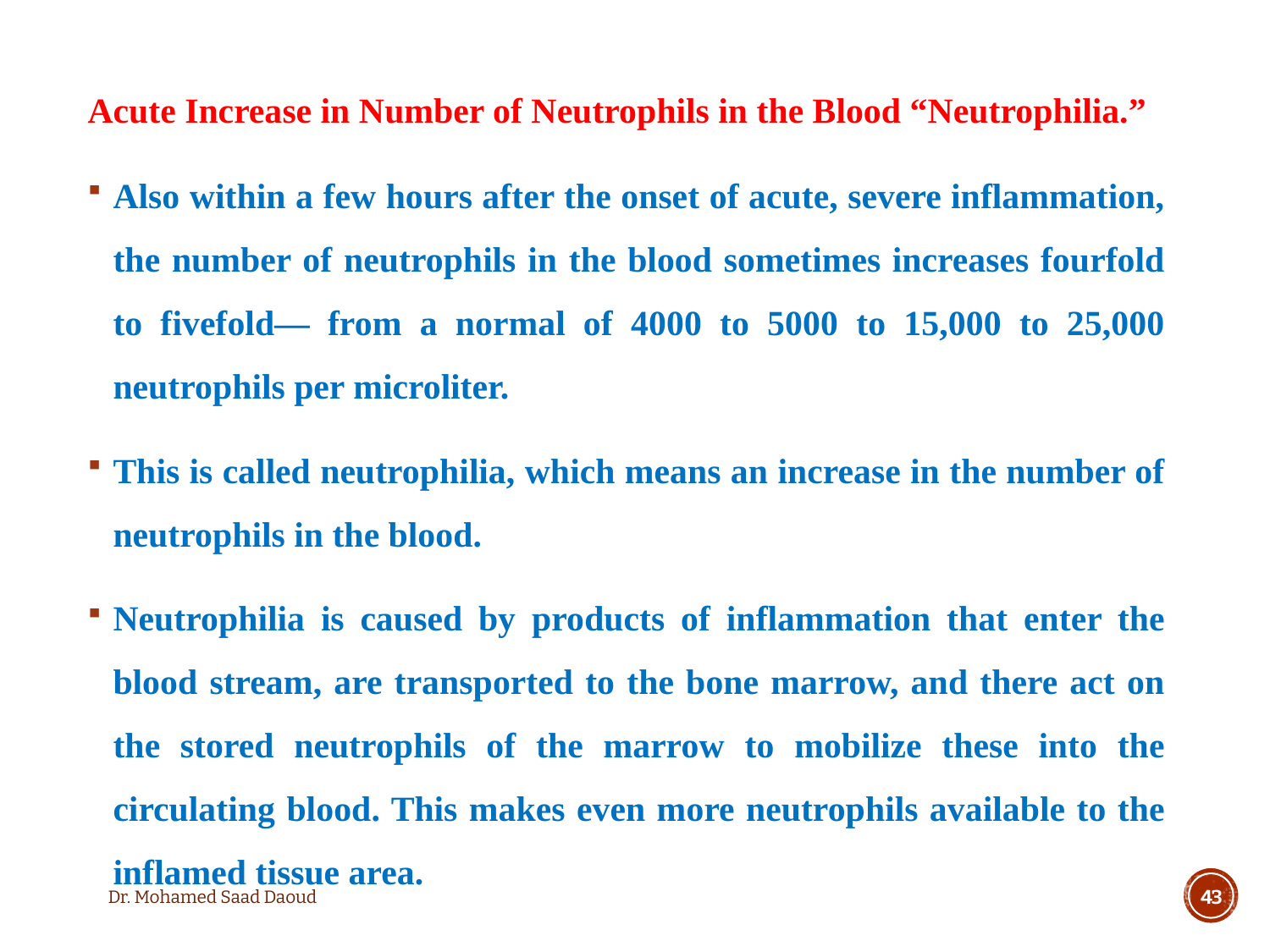

Acute Increase in Number of Neutrophils in the Blood “Neutrophilia.”
Also within a few hours after the onset of acute, severe inflammation, the number of neutrophils in the blood sometimes increases fourfold to fivefold— from a normal of 4000 to 5000 to 15,000 to 25,000 neutrophils per microliter.
This is called neutrophilia, which means an increase in the number of neutrophils in the blood.
Neutrophilia is caused by products of inflammation that enter the blood stream, are transported to the bone marrow, and there act on the stored neutrophils of the marrow to mobilize these into the circulating blood. This makes even more neutrophils available to the inflamed tissue area.

Dr. Mohamed Saad Daoud
43